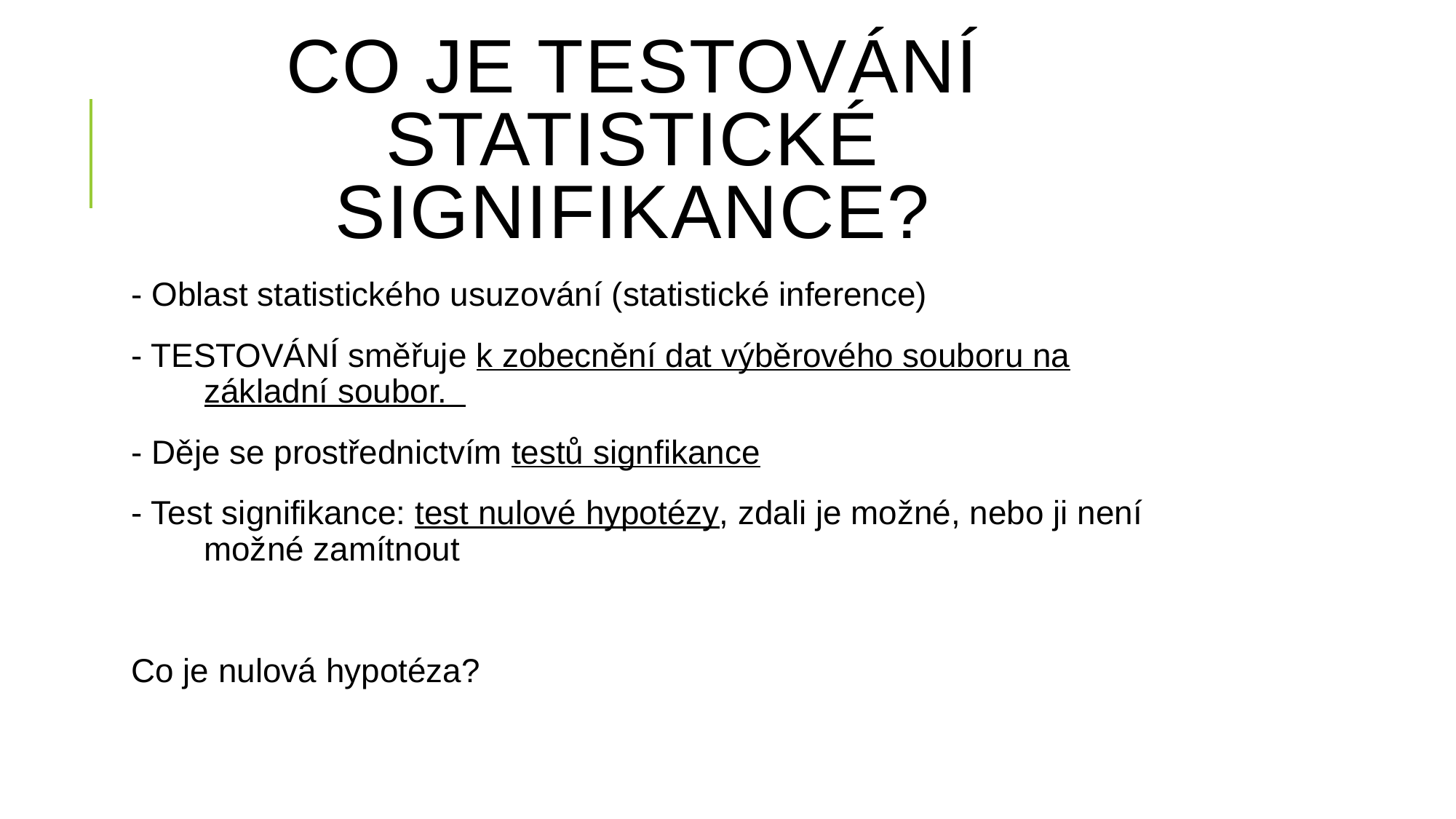

# Co je testování statistické signifikance?
- Oblast statistického usuzování (statistické inference)
- TESTOVÁNÍ směřuje k zobecnění dat výběrového souboru na základní soubor.
- Děje se prostřednictvím testů signfikance
- Test signifikance: test nulové hypotézy, zdali je možné, nebo ji není možné zamítnout

Co je nulová hypotéza?